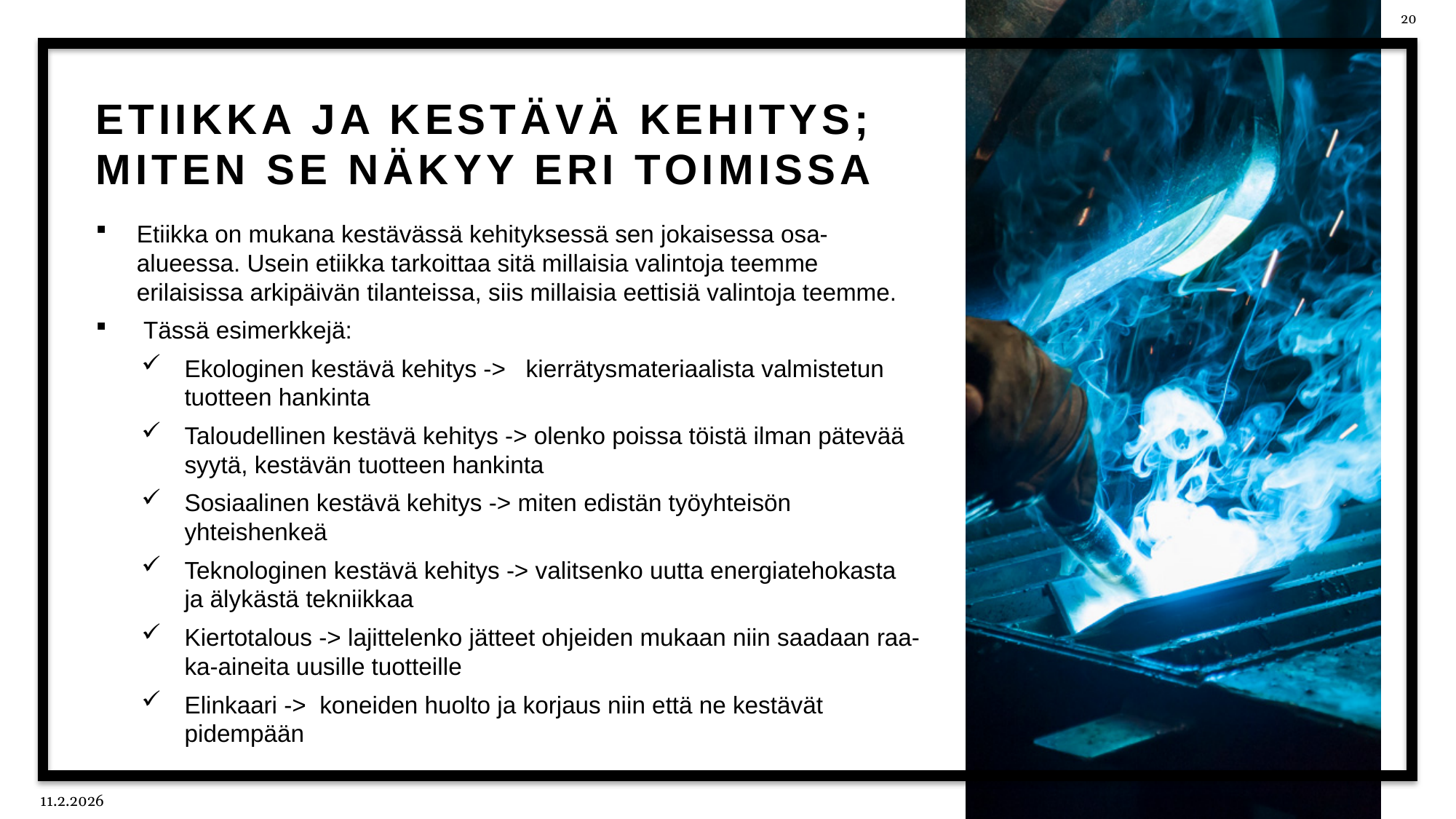

# Etiikka ja kestävä kehitys; miten se näkyy eri toimissa
Etiikka on mukana kestävässä kehityksessä sen jokaisessa osa-alueessa. Usein etiikka tarkoittaa sitä millaisia valintoja teemme erilaisissa arkipäivän tilanteissa, siis millaisia eettisiä valintoja teemme.
 Tässä esimerkkejä:
Ekologinen kestävä kehitys ->   kierrätysmateriaalista valmistetun tuotteen hankinta
Taloudellinen kestävä kehitys -> olenko poissa töistä ilman pätevää syytä, kestävän tuotteen hankinta
Sosiaalinen kestävä kehitys -> miten edistän työyhteisön yhteishenkeä
Teknologinen kestävä kehitys -> valitsenko uutta energiatehokasta  ja älykästä tekniikkaa
Kiertotalous -> lajittelenko jätteet ohjeiden mukaan niin saadaan raa-ka-aineita uusille tuotteille
Elinkaari ->  koneiden huolto ja korjaus niin että ne kestävät pidempään

11.2.2026